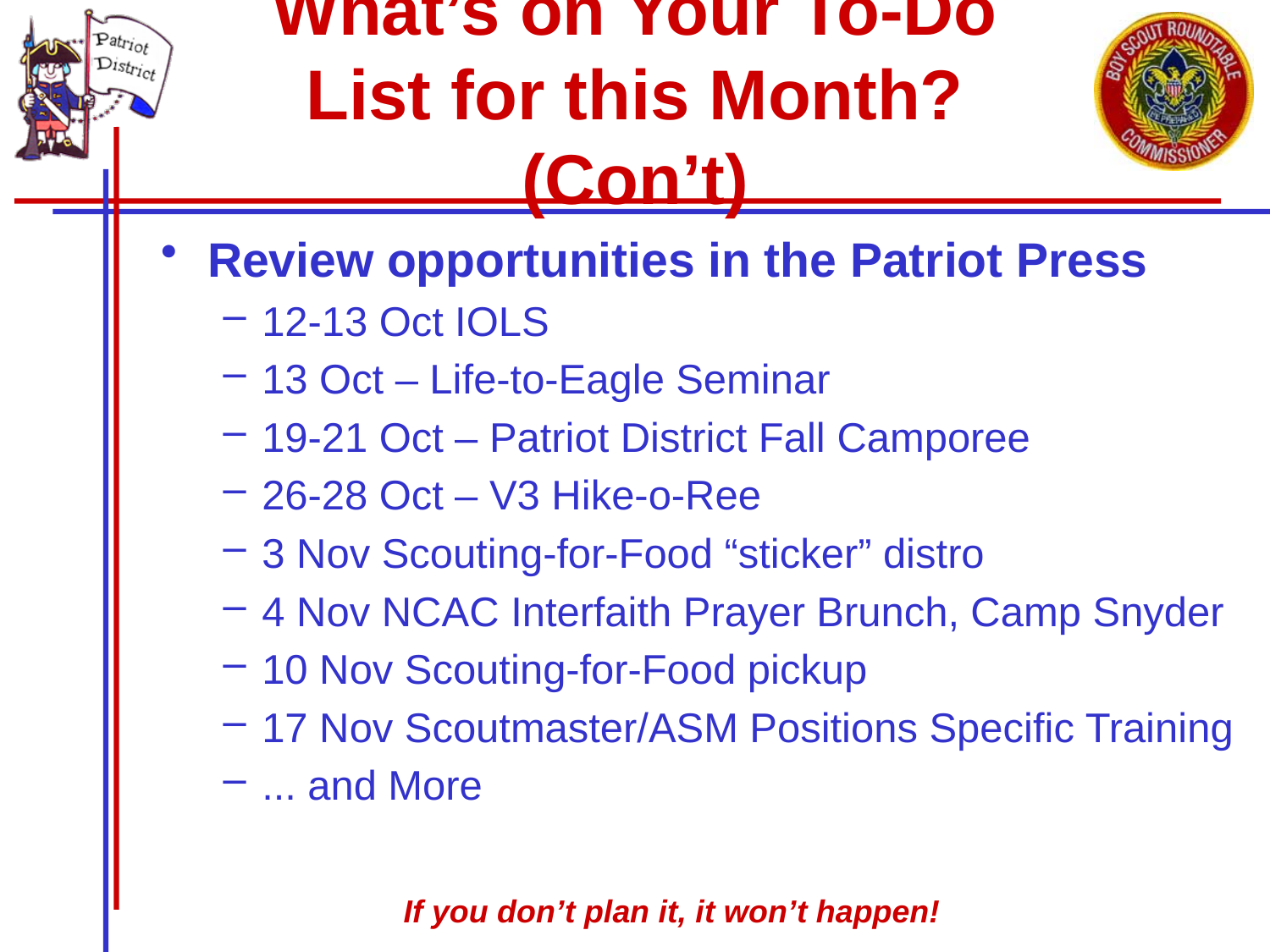

# What’s on Your To-Do List for this Month? (Con’t)
Review opportunities in the Patriot Press
12-13 Oct IOLS
13 Oct – Life-to-Eagle Seminar
19-21 Oct – Patriot District Fall Camporee
26-28 Oct – V3 Hike-o-Ree
3 Nov Scouting-for-Food “sticker” distro
4 Nov NCAC Interfaith Prayer Brunch, Camp Snyder
10 Nov Scouting-for-Food pickup
17 Nov Scoutmaster/ASM Positions Specific Training
... and More